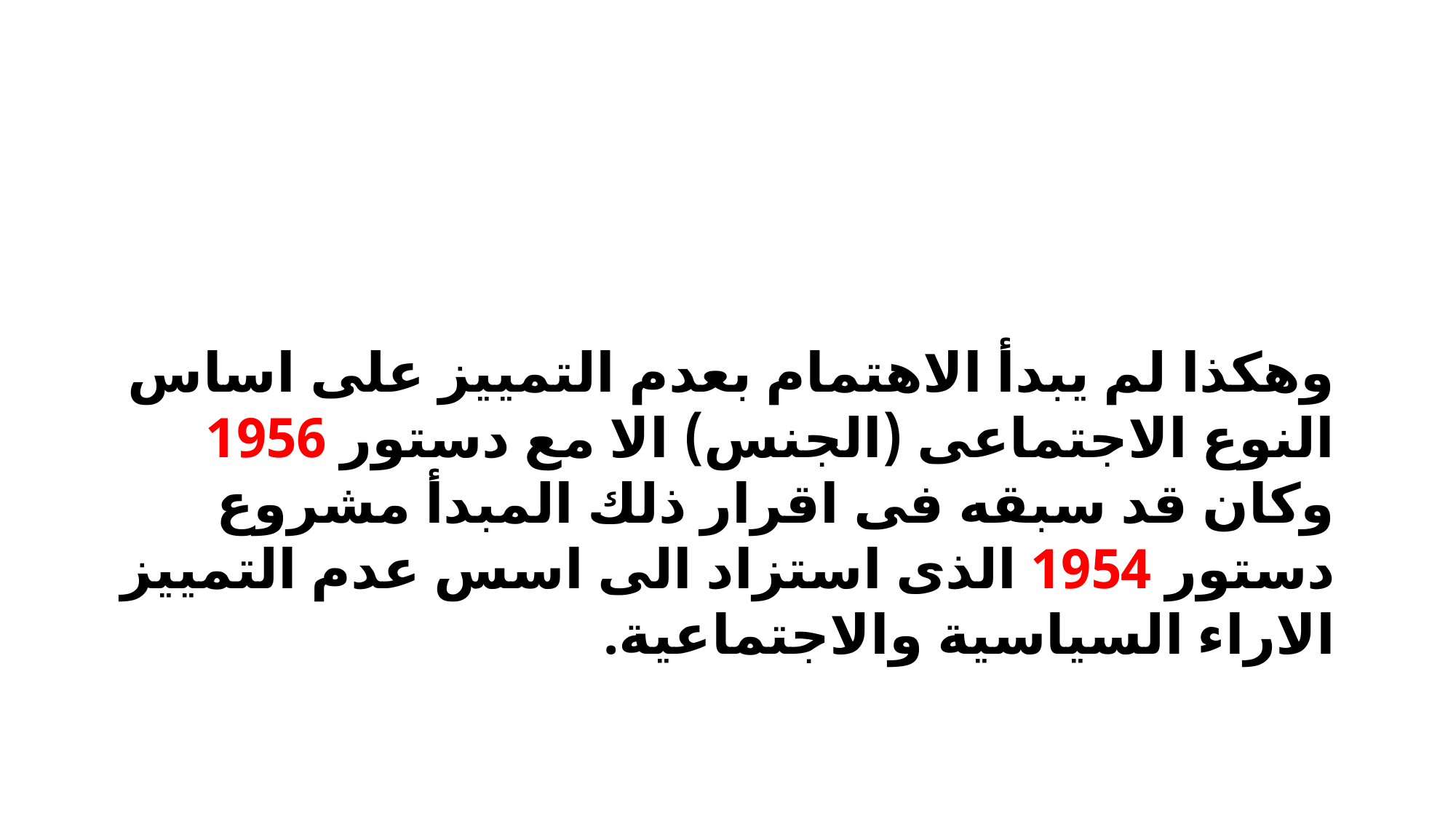

وهكذا لم يبدأ الاهتمام بعدم التمييز على اساس النوع الاجتماعى (الجنس) الا مع دستور 1956 وكان قد سبقه فى اقرار ذلك المبدأ مشروع دستور 1954 الذى استزاد الى اسس عدم التمييز الاراء السياسية والاجتماعية.